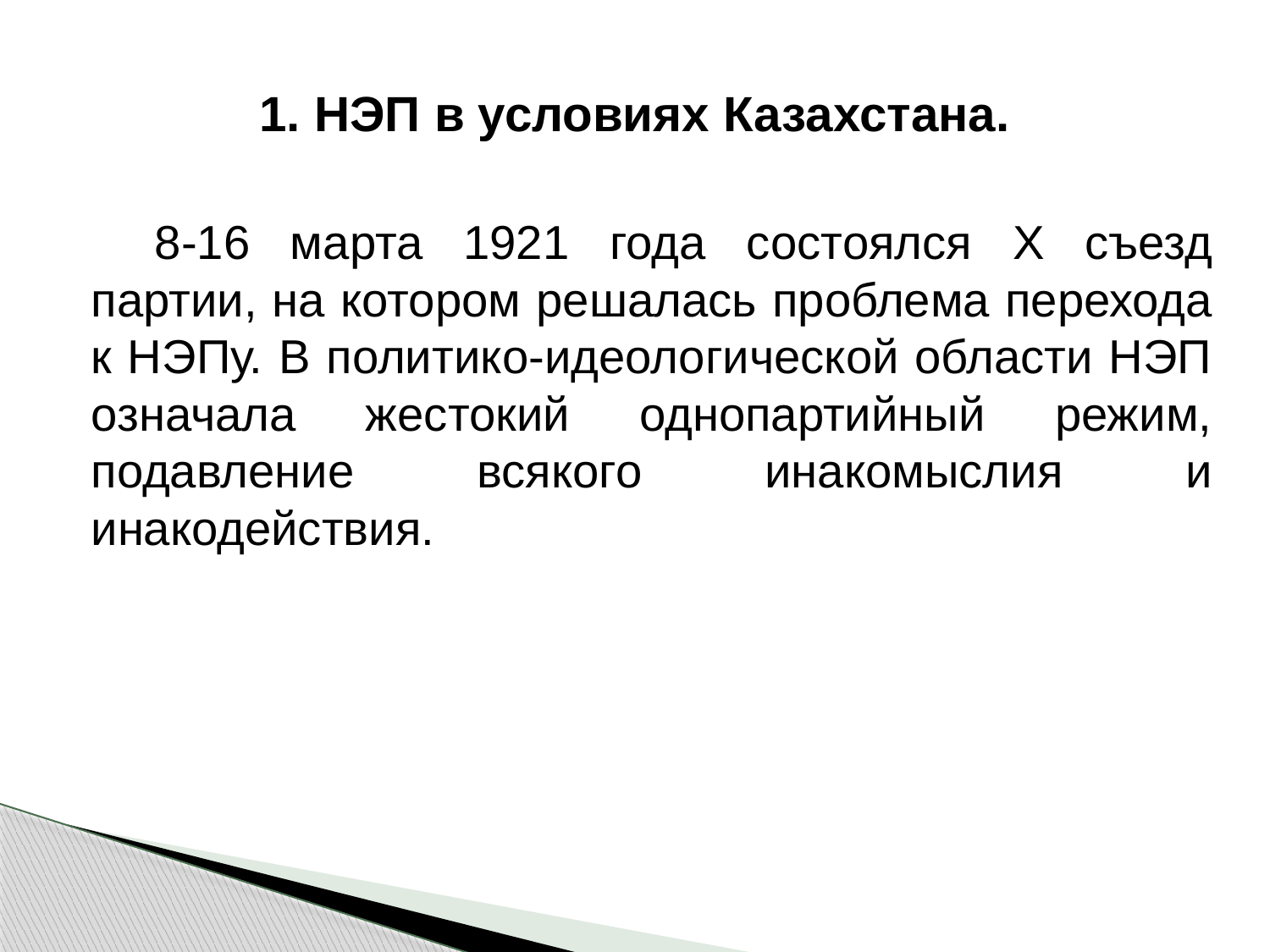

# 1. НЭП в условиях Казахстана.
8-16 марта 1921 года состоялся Х съезд партии, на котором решалась проблема перехода к НЭПу. В политико-идеологической области НЭП означала жестокий однопартийный режим, подавление всякого инакомыслия и инакодействия.